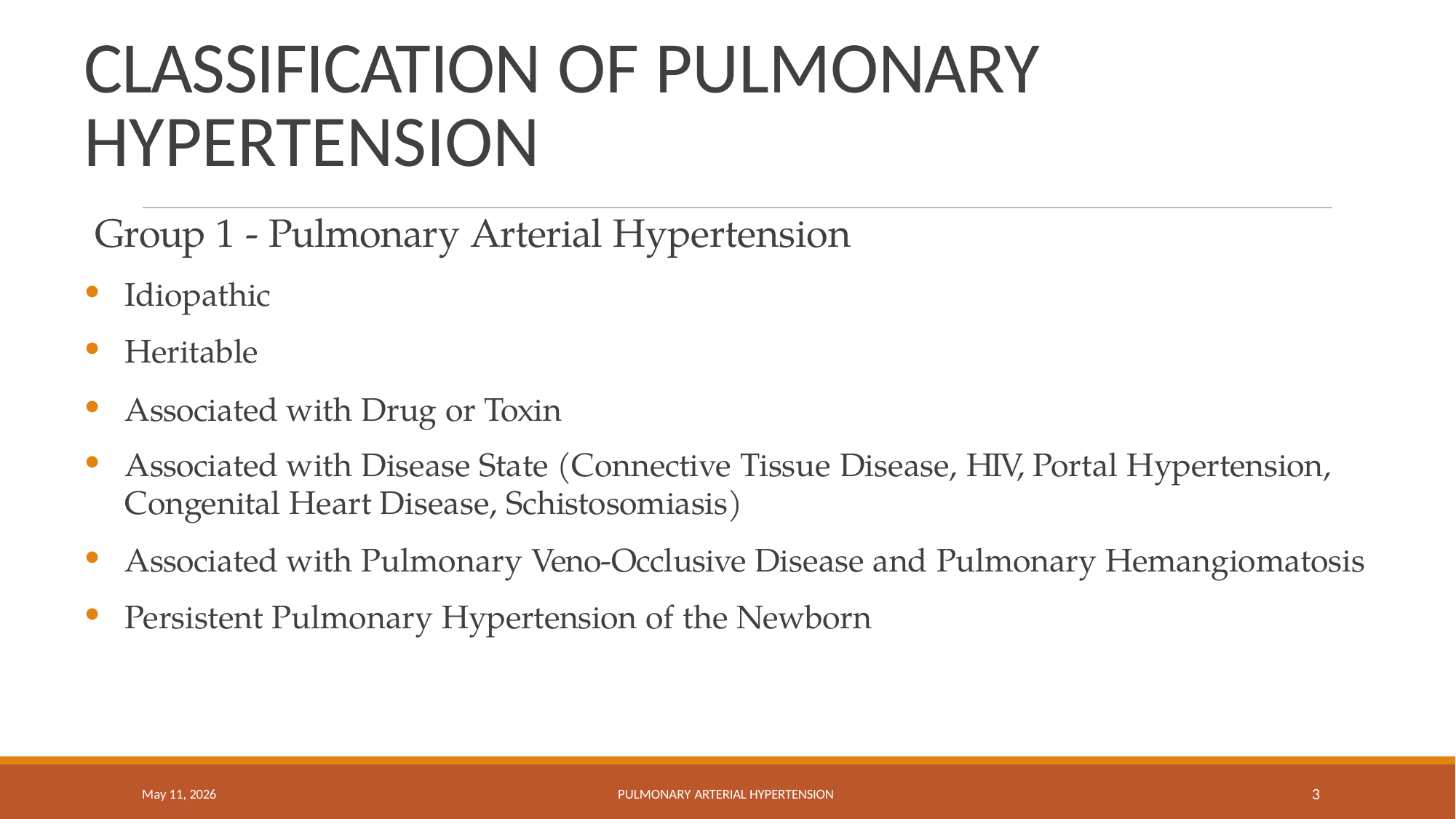

# CLASSIFICATION OF PULMONARY HYPERTENSION
Group 1 - Pulmonary Arterial Hypertension
Idiopathic
Heritable
Associated with Drug or Toxin
Associated with Disease State (Connective Tissue Disease, HIV, Portal Hypertension,
Congenital Heart Disease, Schistosomiasis)
Associated with Pulmonary Veno-Occlusive Disease and Pulmonary Hemangiomatosis
Persistent Pulmonary Hypertension of the Newborn
3
May 11, 2026
PULMONARY ARTERIAL HYPERTENSION